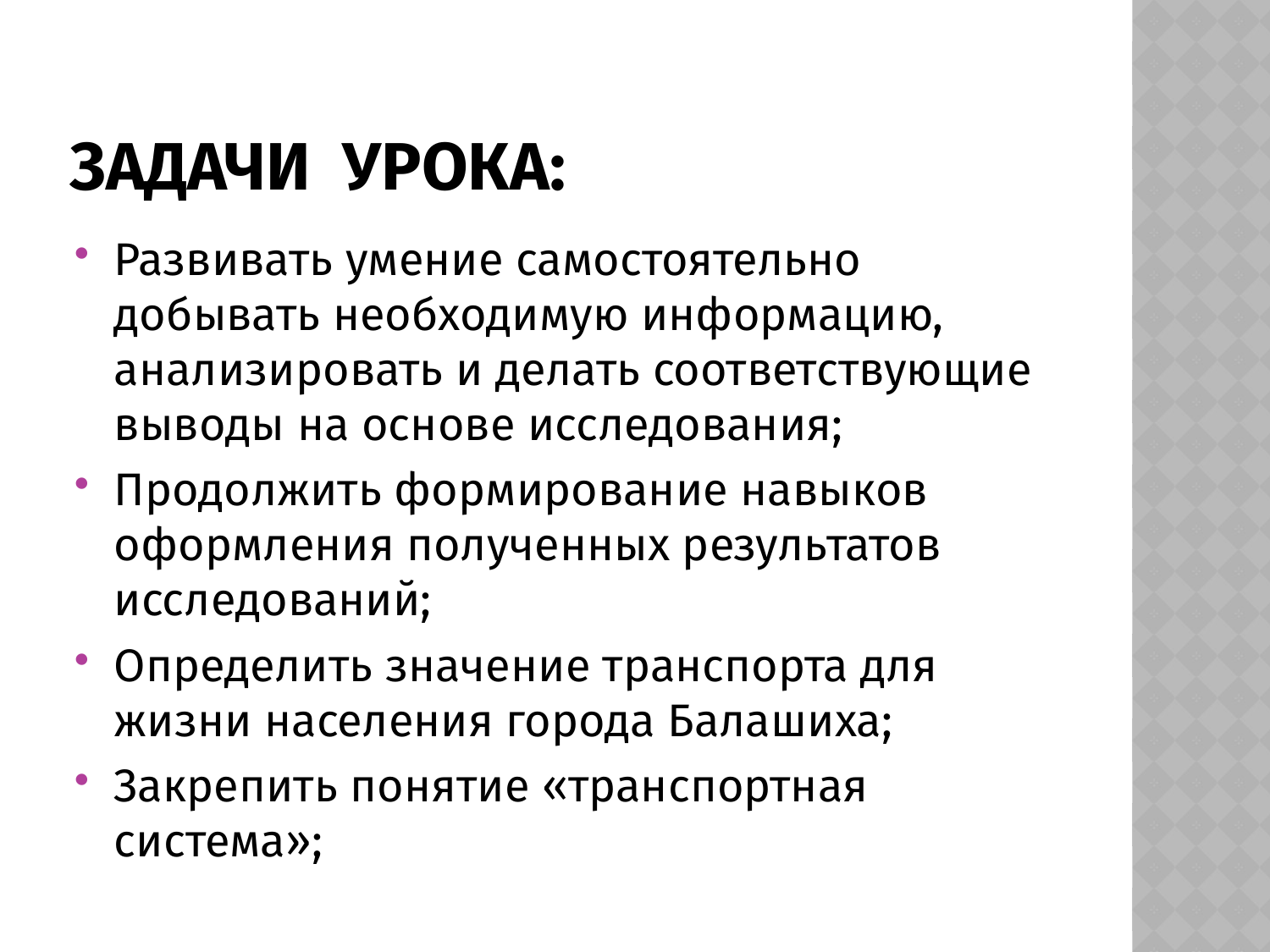

# Задачи  урока:
Развивать умение самостоятельно добывать необходимую информацию, анализировать и делать соответствующие выводы на основе исследования;
Продолжить формирование навыков оформления полученных результатов исследований;
Определить значение транспорта для жизни населения города Балашиха;
Закрепить понятие «транспортная система»;